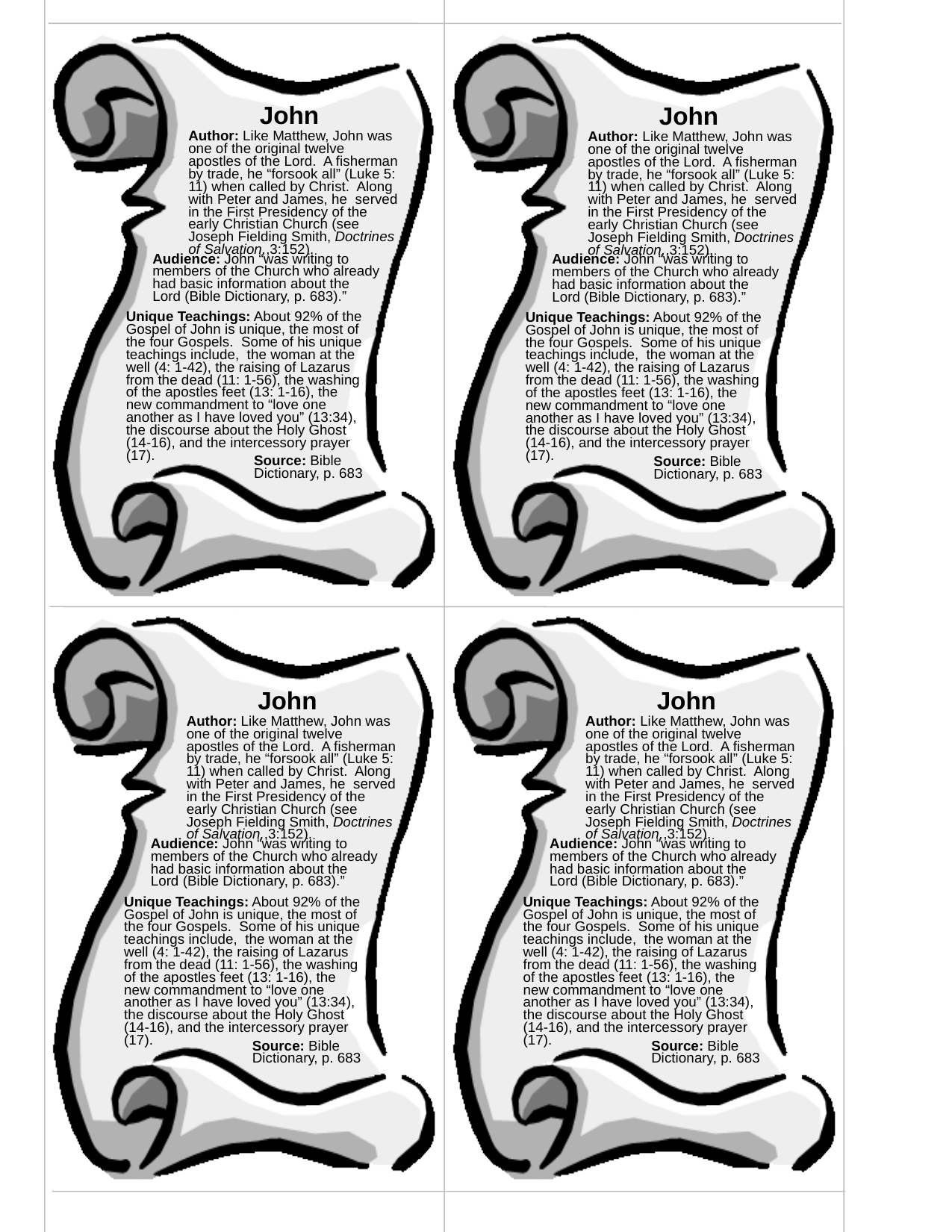

John
Author: Like Matthew, John was one of the original twelve apostles of the Lord.  A fisherman by trade, he “forsook all” (Luke 5: 11) when called by Christ.  Along with Peter and James, he  served in the First Presidency of the early Christian Church (see Joseph Fielding Smith, Doctrines of Salvation,,3:152).
Audience: John “was writing to members of the Church who already had basic information about the Lord (Bible Dictionary, p. 683).”
Unique Teachings: About 92% of the Gospel of John is unique, the most of the four Gospels.  Some of his unique teachings include,  the woman at the well (4: 1-42), the raising of Lazarus from the dead (11: 1-56), the washing of the apostles feet (13: 1-16), the new commandment to “love one another as I have loved you” (13:34), the discourse about the Holy Ghost (14-16), and the intercessory prayer (17).
Source: Bible Dictionary, p. 683
John
Author: Like Matthew, John was one of the original twelve apostles of the Lord.  A fisherman by trade, he “forsook all” (Luke 5: 11) when called by Christ.  Along with Peter and James, he  served in the First Presidency of the early Christian Church (see Joseph Fielding Smith, Doctrines of Salvation,,3:152).
Audience: John “was writing to members of the Church who already had basic information about the Lord (Bible Dictionary, p. 683).”
Unique Teachings: About 92% of the Gospel of John is unique, the most of the four Gospels.  Some of his unique teachings include,  the woman at the well (4: 1-42), the raising of Lazarus from the dead (11: 1-56), the washing of the apostles feet (13: 1-16), the new commandment to “love one another as I have loved you” (13:34), the discourse about the Holy Ghost (14-16), and the intercessory prayer (17).
Source: Bible Dictionary, p. 683
John
Author: Like Matthew, John was one of the original twelve apostles of the Lord.  A fisherman by trade, he “forsook all” (Luke 5: 11) when called by Christ.  Along with Peter and James, he  served in the First Presidency of the early Christian Church (see Joseph Fielding Smith, Doctrines of Salvation,,3:152).
Audience: John “was writing to members of the Church who already had basic information about the Lord (Bible Dictionary, p. 683).”
Unique Teachings: About 92% of the Gospel of John is unique, the most of the four Gospels.  Some of his unique teachings include,  the woman at the well (4: 1-42), the raising of Lazarus from the dead (11: 1-56), the washing of the apostles feet (13: 1-16), the new commandment to “love one another as I have loved you” (13:34), the discourse about the Holy Ghost (14-16), and the intercessory prayer (17).
Source: Bible Dictionary, p. 683
John
Author: Like Matthew, John was one of the original twelve apostles of the Lord.  A fisherman by trade, he “forsook all” (Luke 5: 11) when called by Christ.  Along with Peter and James, he  served in the First Presidency of the early Christian Church (see Joseph Fielding Smith, Doctrines of Salvation,,3:152).
Audience: John “was writing to members of the Church who already had basic information about the Lord (Bible Dictionary, p. 683).”
Unique Teachings: About 92% of the Gospel of John is unique, the most of the four Gospels.  Some of his unique teachings include,  the woman at the well (4: 1-42), the raising of Lazarus from the dead (11: 1-56), the washing of the apostles feet (13: 1-16), the new commandment to “love one another as I have loved you” (13:34), the discourse about the Holy Ghost (14-16), and the intercessory prayer (17).
Source: Bible Dictionary, p. 683